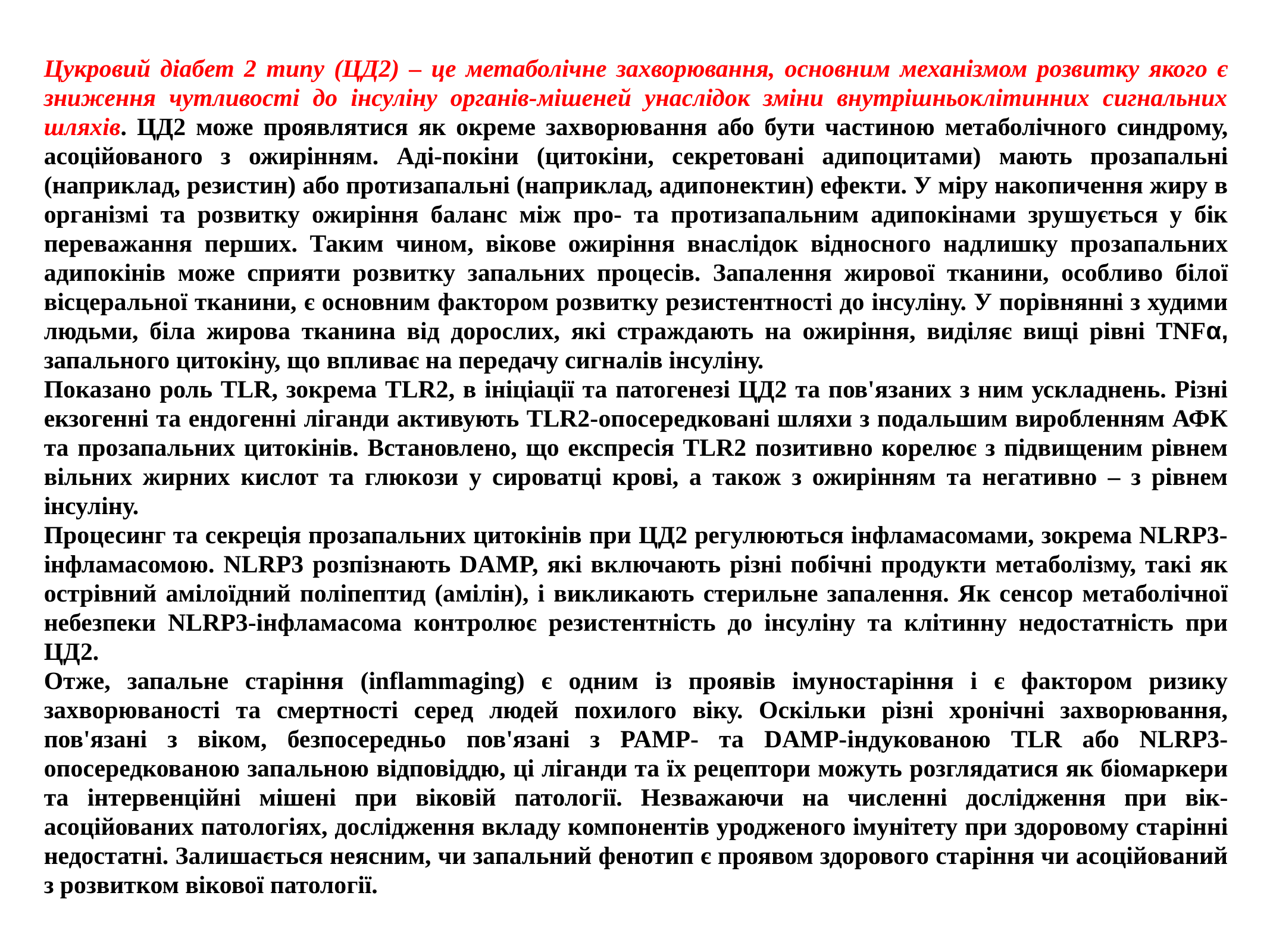

Цукровий діабет 2 типу (ЦД2) – це метаболічне захворювання, основним механізмом розвитку якого є зниження чутливості до інсуліну органів-мішеней унаслідок зміни внутрішньоклітинних сигнальних шляхів. ЦД2 може проявлятися як окреме захворювання або бути частиною метаболічного синдрому, асоційованого з ожирінням. Аді-покіни (цитокіни, секретовані адипоцитами) мають прозапальні (наприклад, резистин) або протизапальні (наприклад, адипонектин) ефекти. У міру накопичення жиру в організмі та розвитку ожиріння баланс між про- та протизапальним адипокінами зрушується у бік переважання перших. Таким чином, вікове ожиріння внаслідок відносного надлишку прозапальних адипокінів може сприяти розвитку запальних процесів. Запалення жирової тканини, особливо білої вісцеральної тканини, є основним фактором розвитку резистентності до інсуліну. У порівнянні з худими людьми, біла жирова тканина від дорослих, які страждають на ожиріння, виділяє вищі рівні TNFα, запального цитокіну, що впливає на передачу сигналів інсуліну.
Показано роль TLR, зокрема TLR2, в ініціації та патогенезі ЦД2 та пов'язаних з ним ускладнень. Різні екзогенні та ендогенні ліганди активують TLR2-опосередковані шляхи з подальшим виробленням АФК та ​​прозапальних цитокінів. Встановлено, що експресія TLR2 позитивно корелює з підвищеним рівнем вільних жирних кислот та глюкози у сироватці крові, а також з ожирінням та негативно – з рівнем інсуліну.
Процесинг та секреція прозапальних цитокінів при ЦД2 регулюються інфламасомами, зокрема NLRP3-інфламасомою. NLRP3 розпізнають DAMP, які включають різні побічні продукти метаболізму, такі як острівний амілоїдний поліпептид (амілін), і викликають стерильне запалення. Як сенсор метаболічної небезпеки NLRP3-інфламасома контролює резистентність до інсуліну та клітинну недостатність при ЦД2.
Отже, запальне старіння (inflammaging) є одним із проявів імуностаріння і є фактором ризику захворюваності та смертності серед людей похилого віку. Оскільки різні хронічні захворювання, пов'язані з віком, безпосередньо пов'язані з PAMP- та DAMP-індукованою TLR або NLRP3-опосередкованою запальною відповіддю, ці ліганди та їх рецептори можуть розглядатися як біомаркери та інтервенційні мішені при віковій патології. Незважаючи на численні дослідження при вік-асоційованих патологіях, дослідження вкладу компонентів уродженого імунітету при здоровому старінні недостатні. Залишається неясним, чи запальний фенотип є проявом здорового старіння чи асоційований з розвитком вікової патології.